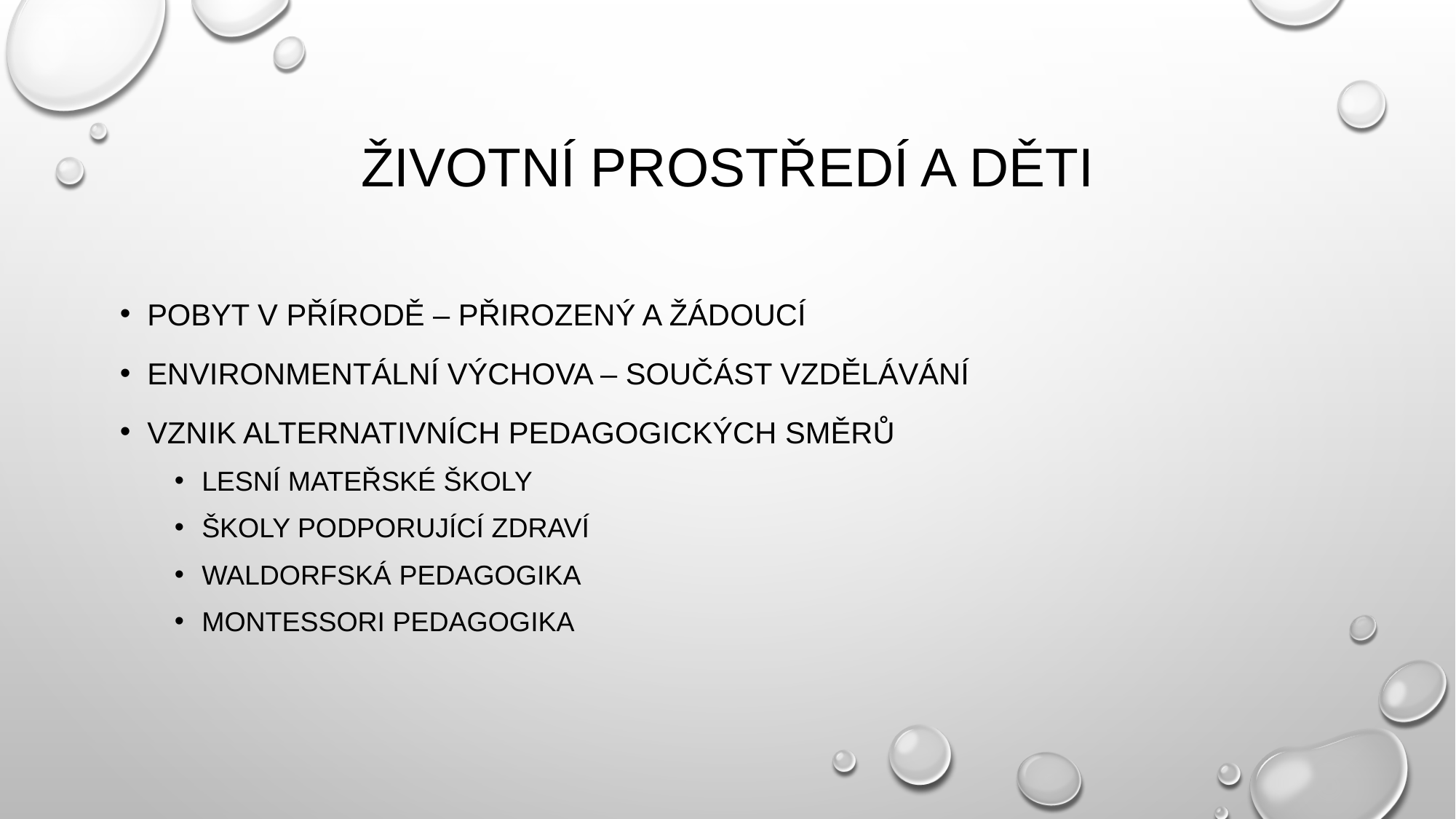

# Životní prostředí a děti
Pobyt v přírodě – přirozený a žádoucí
Environmentální výchova – součást vzdělávání
Vznik alternativních pedagogických směrů
Lesní mateřské školy
Školy podporující zdraví
Waldorfská pedagogika
Montessori pedagogika